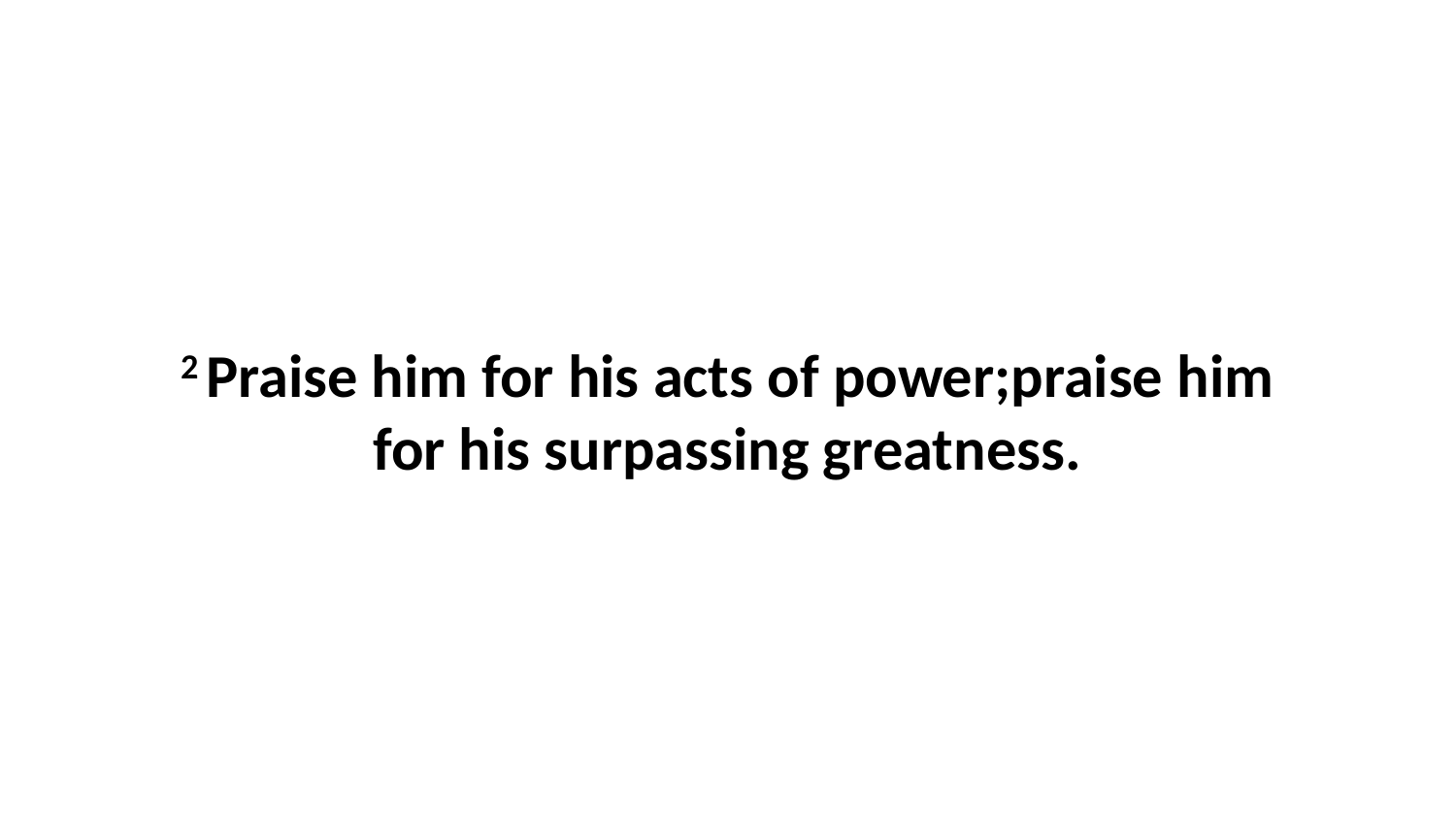

2 Praise him for his acts of power;praise him for his surpassing greatness.